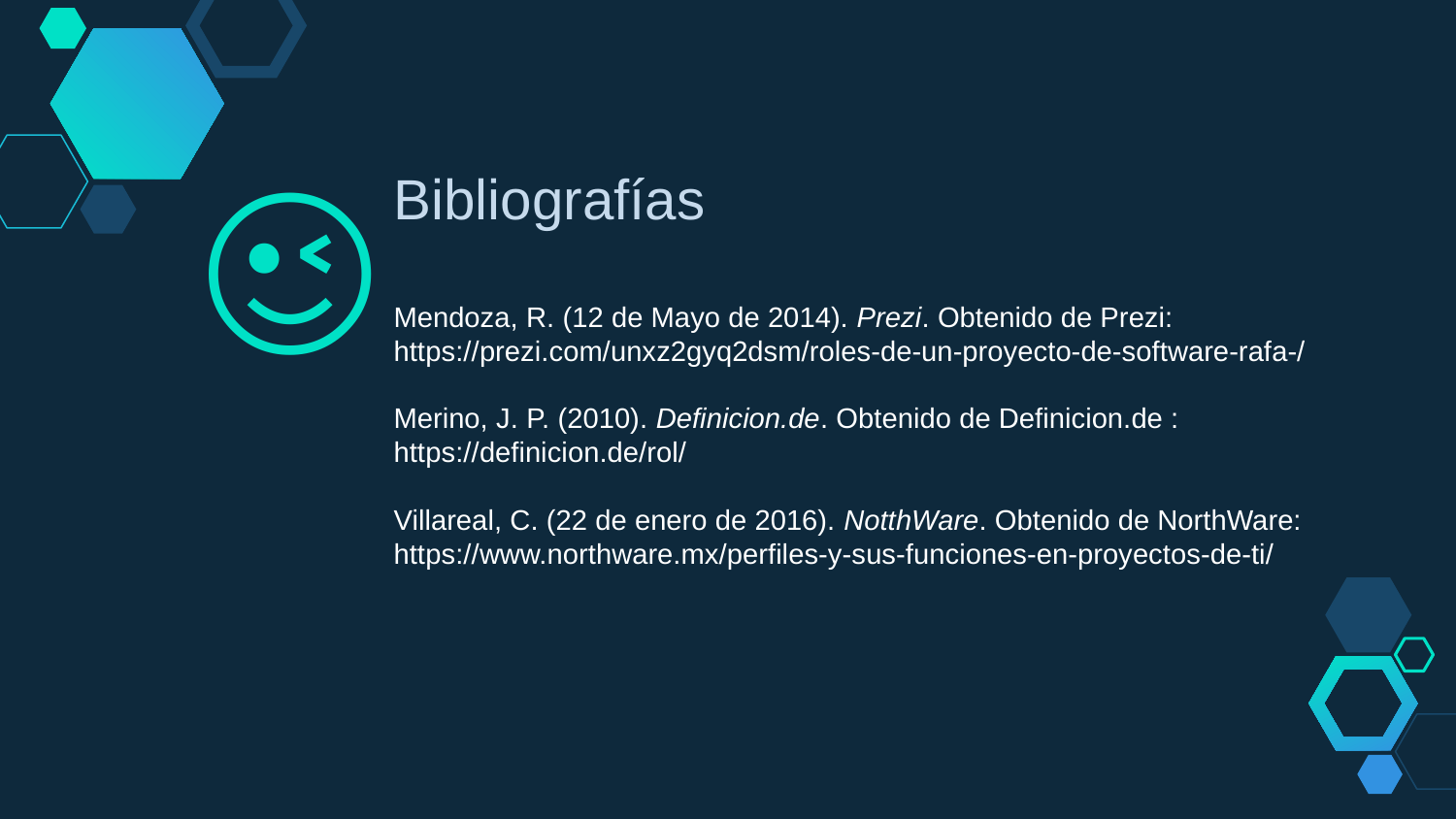

😉
Bibliografías

Mendoza, R. (12 de Mayo de 2014). Prezi. Obtenido de Prezi: https://prezi.com/unxz2gyq2dsm/roles-de-un-proyecto-de-software-rafa-/

Merino, J. P. (2010). Definicion.de. Obtenido de Definicion.de : https://definicion.de/rol/

Villareal, C. (22 de enero de 2016). NotthWare. Obtenido de NorthWare: https://www.northware.mx/perfiles-y-sus-funciones-en-proyectos-de-ti/